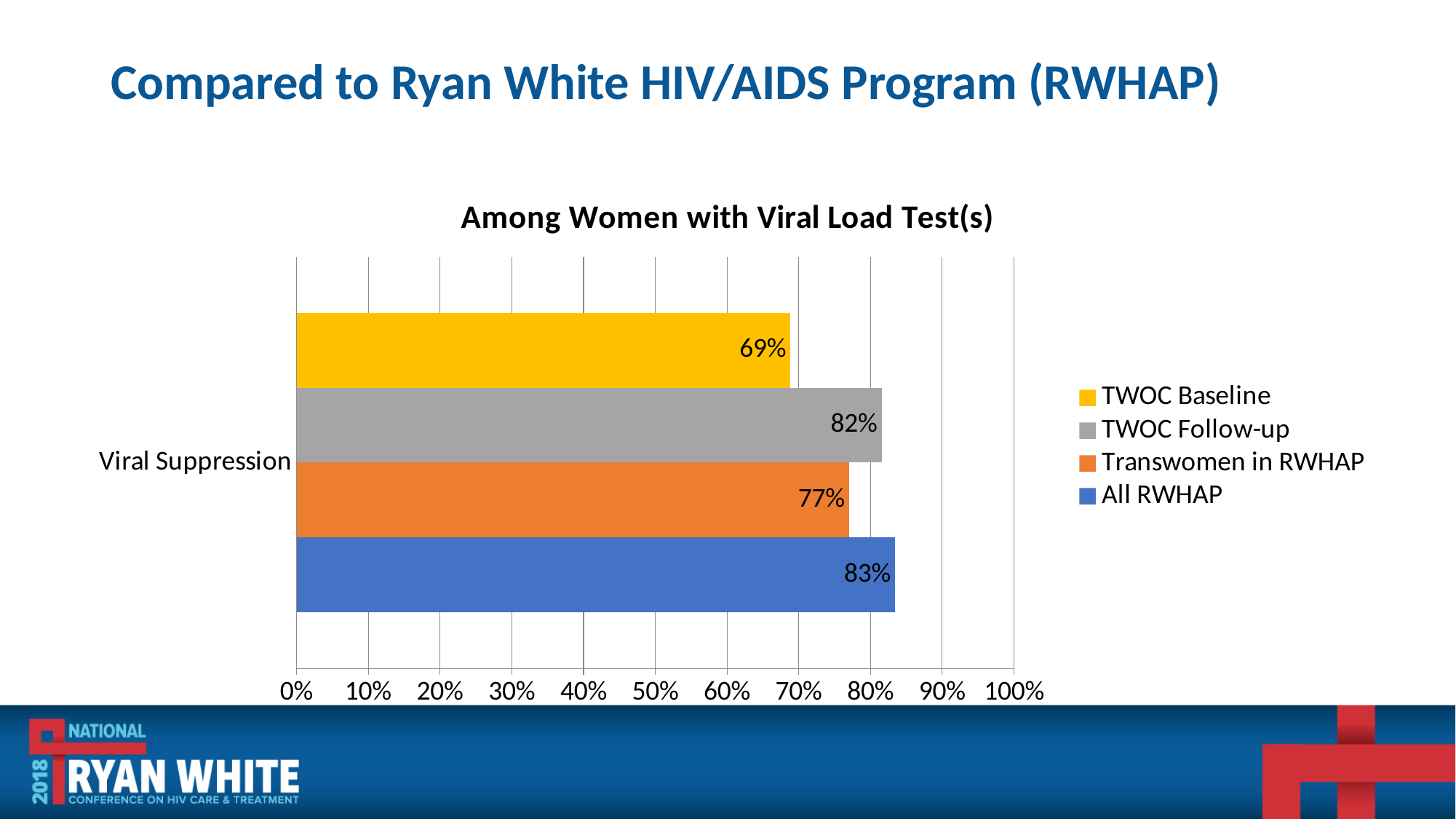

# Compared to Ryan White HIV/AIDS Program (RWHAP)

### Chart: Among Women with Viral Load Test(s)

| Category | All RWHAP | Transwomen in RWHAP | TWOC Follow-up | TWOC Baseline |
|---|---|---|---|---|
| Viral Suppression | 0.834 | 0.77 | 0.8155 | 0.6886 |